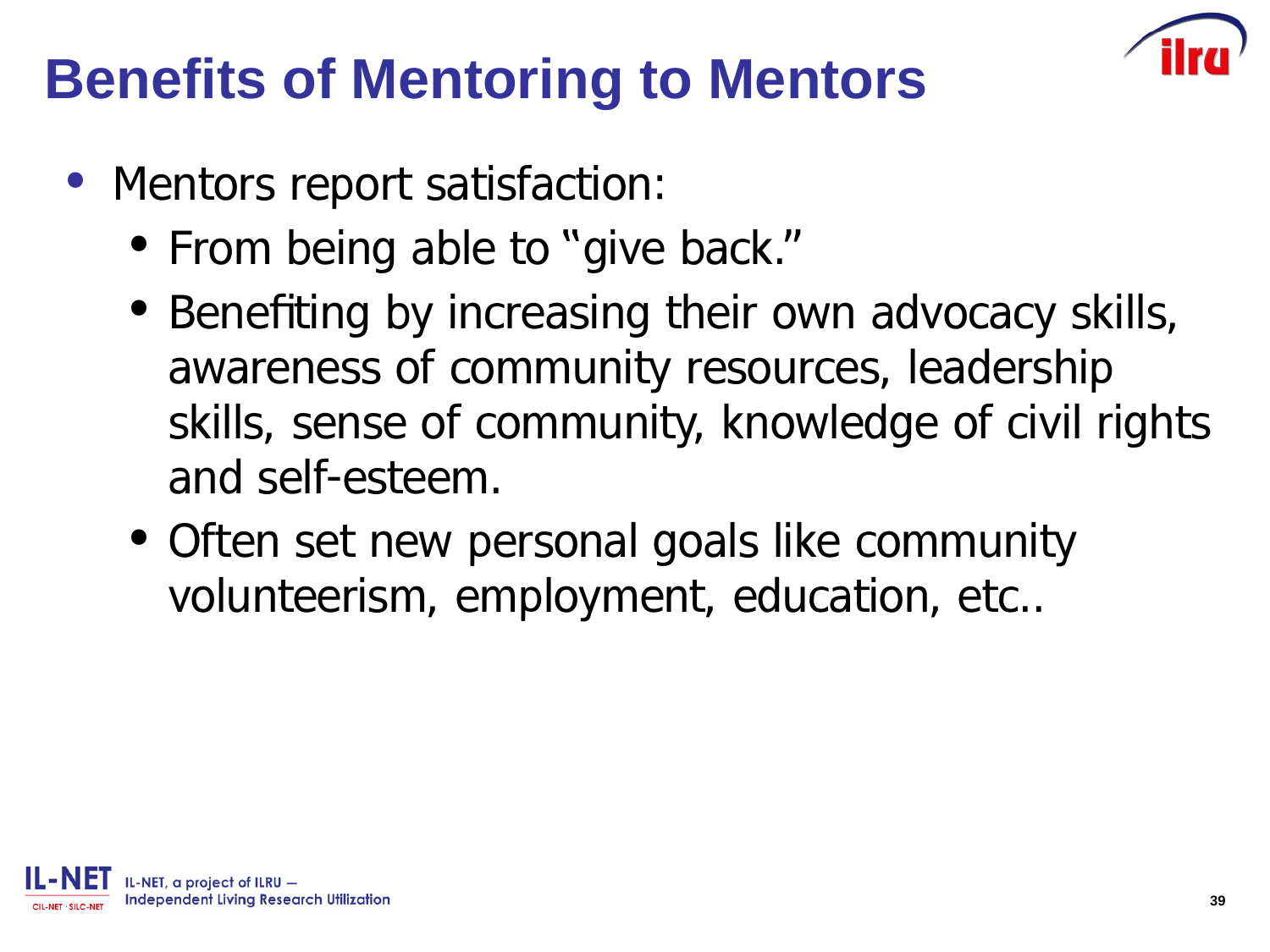

# Benefits of Mentoring to Mentors
Mentors report satisfaction:
From being able to “give back.”
Benefiting by increasing their own advocacy skills, awareness of community resources, leadership skills, sense of community, knowledge of civil rights and self-esteem.
Often set new personal goals like community volunteerism, employment, education, etc..